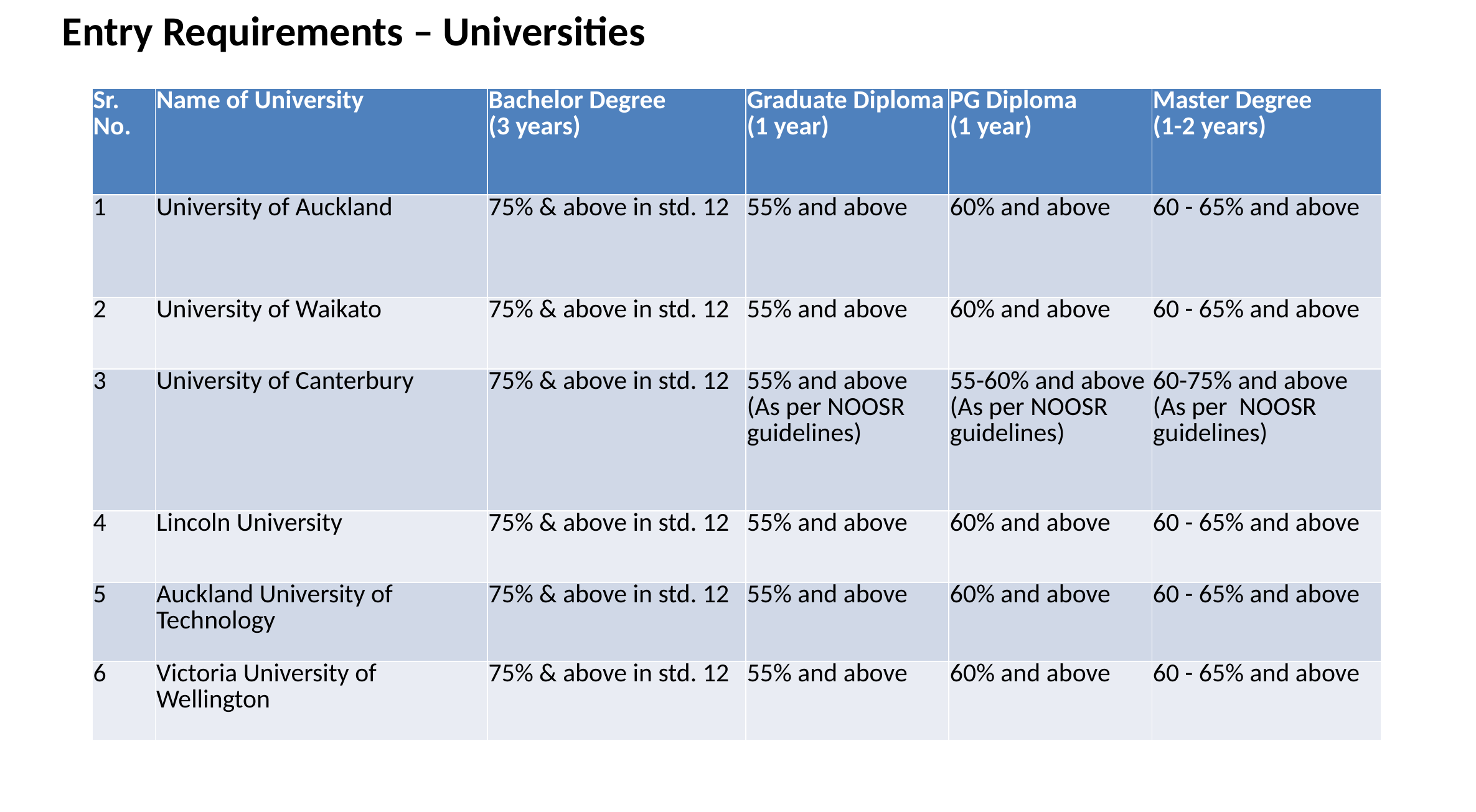

Entry Requirements – Universities
| Sr. No. | Name of University | Bachelor Degree (3 years) | Graduate Diploma (1 year) | PG Diploma (1 year) | Master Degree (1-2 years) |
| --- | --- | --- | --- | --- | --- |
| 1 | University of Auckland | 75% & above in std. 12 | 55% and above | 60% and above | 60 - 65% and above |
| 2 | University of Waikato | 75% & above in std. 12 | 55% and above | 60% and above | 60 - 65% and above |
| 3 | University of Canterbury | 75% & above in std. 12 | 55% and above (As per NOOSR guidelines) | 55-60% and above (As per NOOSR guidelines) | 60-75% and above (As per NOOSR guidelines) |
| 4 | Lincoln University | 75% & above in std. 12 | 55% and above | 60% and above | 60 - 65% and above |
| 5 | Auckland University of Technology | 75% & above in std. 12 | 55% and above | 60% and above | 60 - 65% and above |
| 6 | Victoria University of Wellington | 75% & above in std. 12 | 55% and above | 60% and above | 60 - 65% and above |